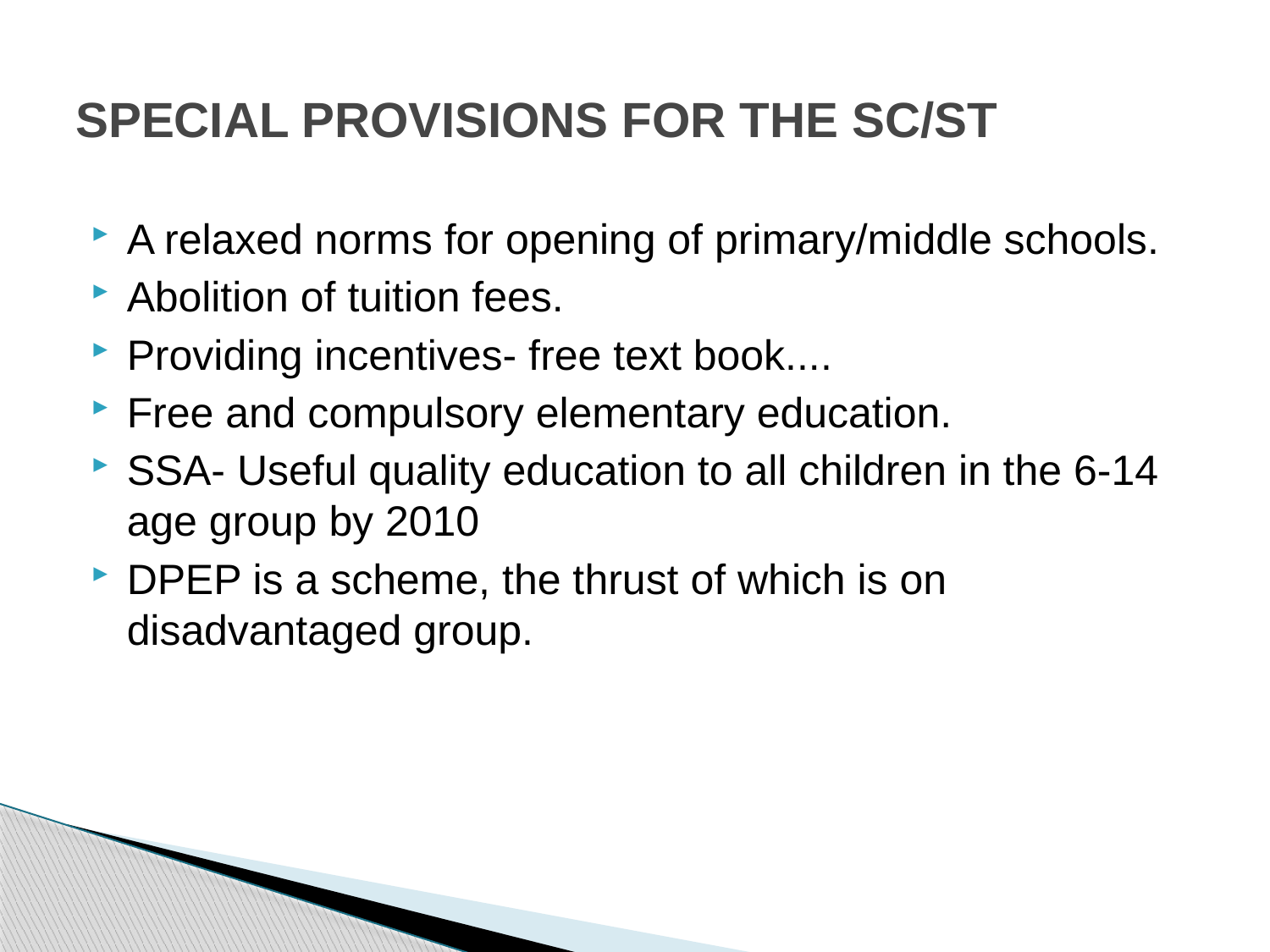

# SPECIAL PROVISIONS FOR THE SC/ST
A relaxed norms for opening of primary/middle schools.
Abolition of tuition fees.
Providing incentives- free text book....
Free and compulsory elementary education.
SSA- Useful quality education to all children in the 6-14 age group by 2010
DPEP is a scheme, the thrust of which is on disadvantaged group.